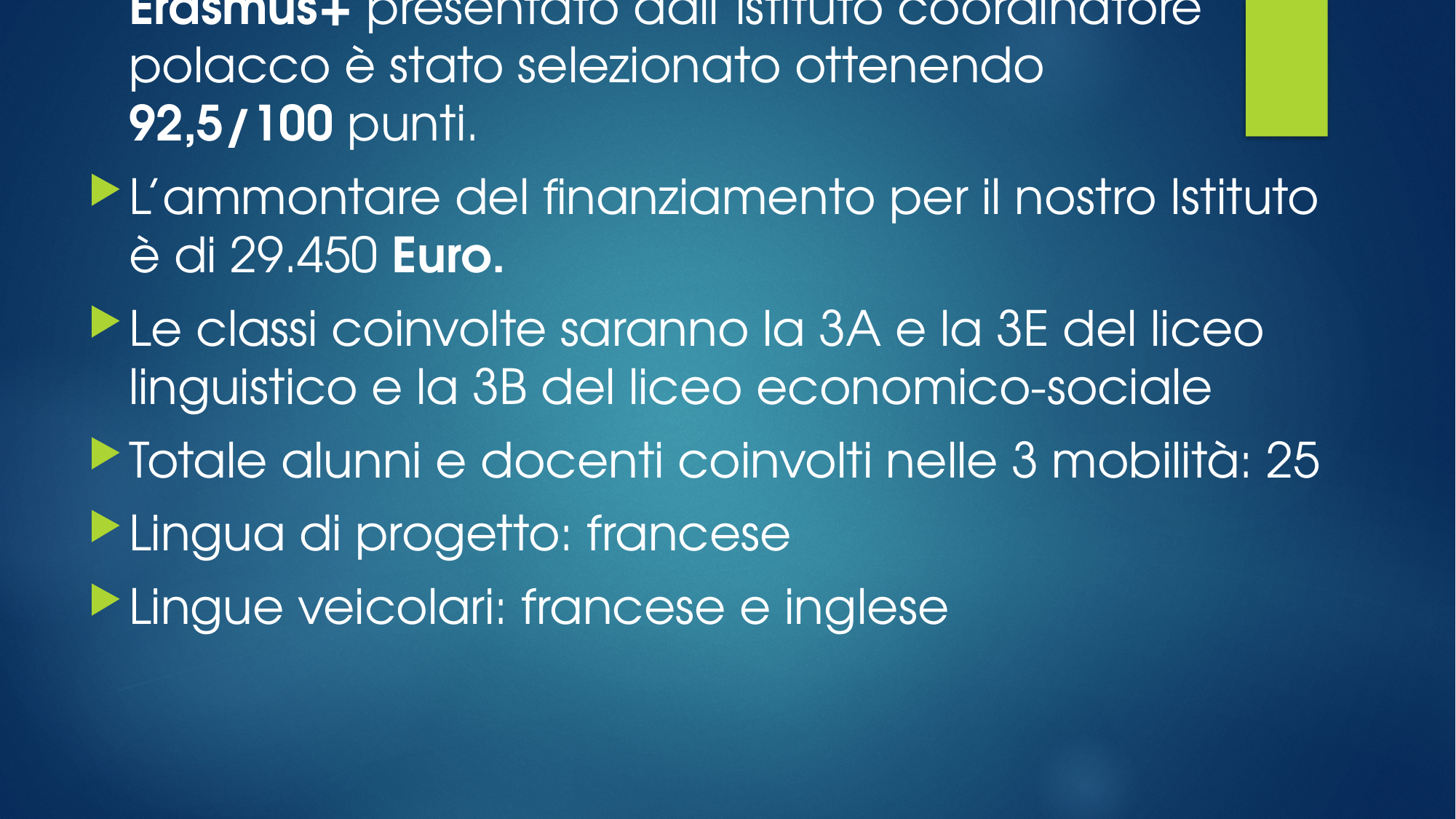

Il progetto biennale di partenariato strategico Erasmus+ presentato dall’istituto coordinatore polacco è stato selezionato ottenendo 92,5/100 punti.
L’ammontare del finanziamento per il nostro Istituto è di 29.450 Euro.
Le classi coinvolte saranno la 3A e la 3E del liceo linguistico e la 3B del liceo economico-sociale
Totale alunni e docenti coinvolti nelle 3 mobilità: 25
Lingua di progetto: francese
Lingue veicolari: francese e inglese

#